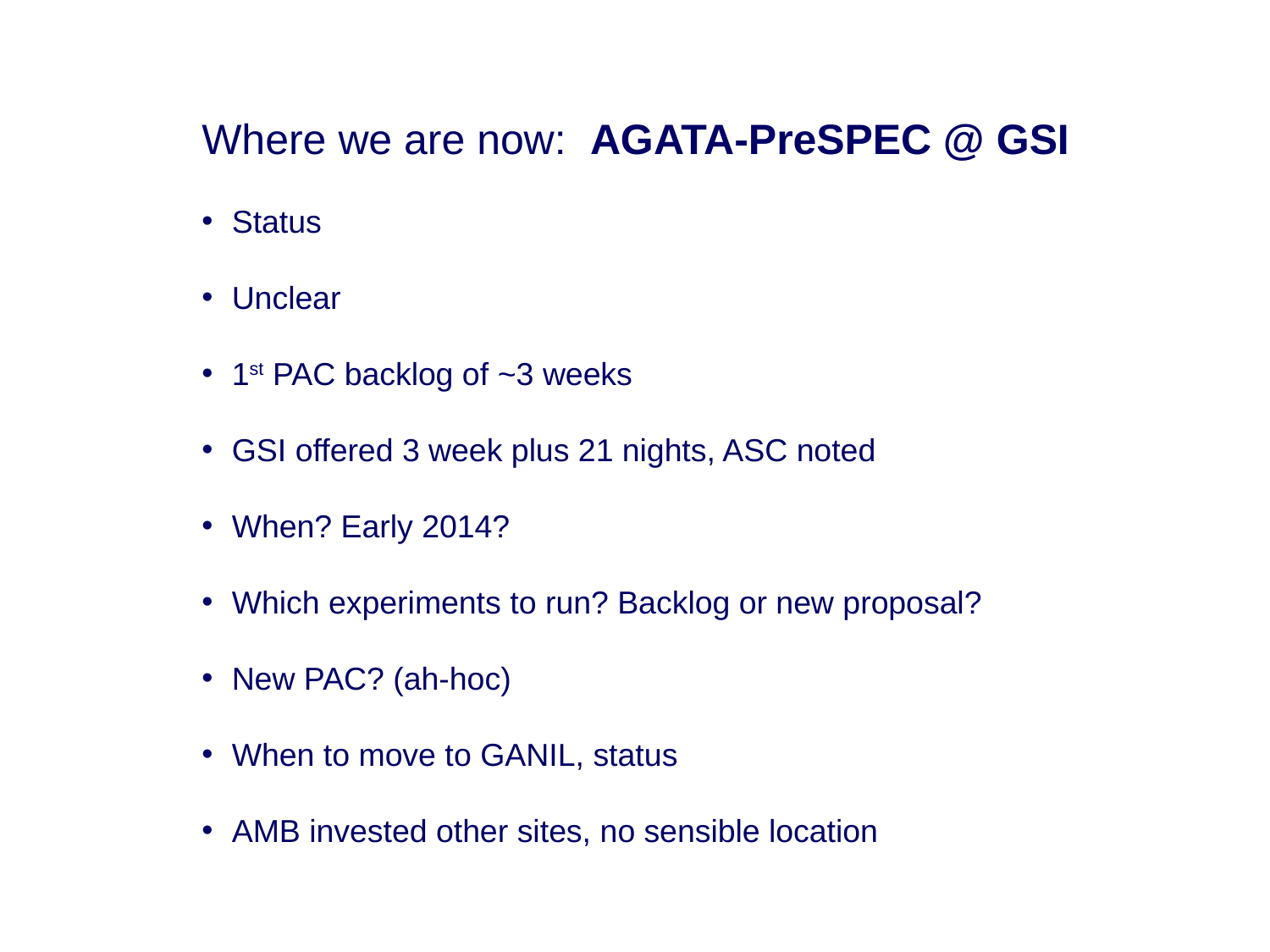

Where we are now:  AGATA-PreSPEC @ GSI

Status

Unclear

1st PAC backlog of ~3 weeks

GSI offered 3 week plus 21 nights, ASC noted

When? Early 2014?

Which experiments to run? Backlog or new proposal?

New PAC? (ah-hoc)

When to move to GANIL, status

AMB invested other sites, no sensible location